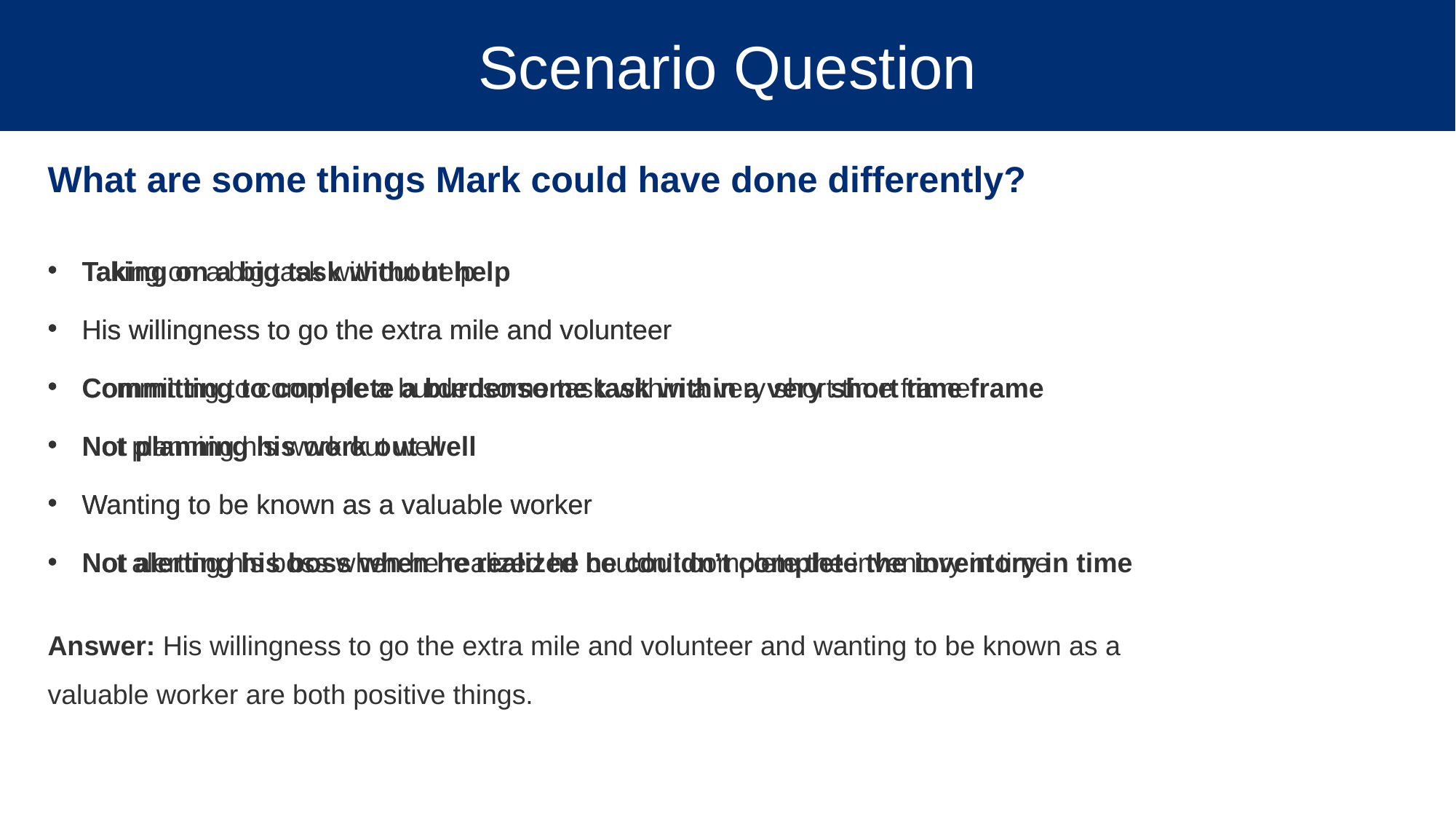

Scenario Question
What are some things Mark could have done differently?
Taking on a big task without help
His willingness to go the extra mile and volunteer
Committing to complete a burdensome task within a very short time frame
Not planning his work out well
Wanting to be known as a valuable worker
Not alerting his boss when he realized he couldn’t complete the inventory in time
Taking on a big task without help
His willingness to go the extra mile and volunteer
Committing to complete a burdensome task within a very short time frame
Not planning his work out well
Wanting to be known as a valuable worker
Not alerting his boss when he realized he couldn’t complete the inventory in time
Answer: His willingness to go the extra mile and volunteer and wanting to be known as a valuable worker are both positive things.